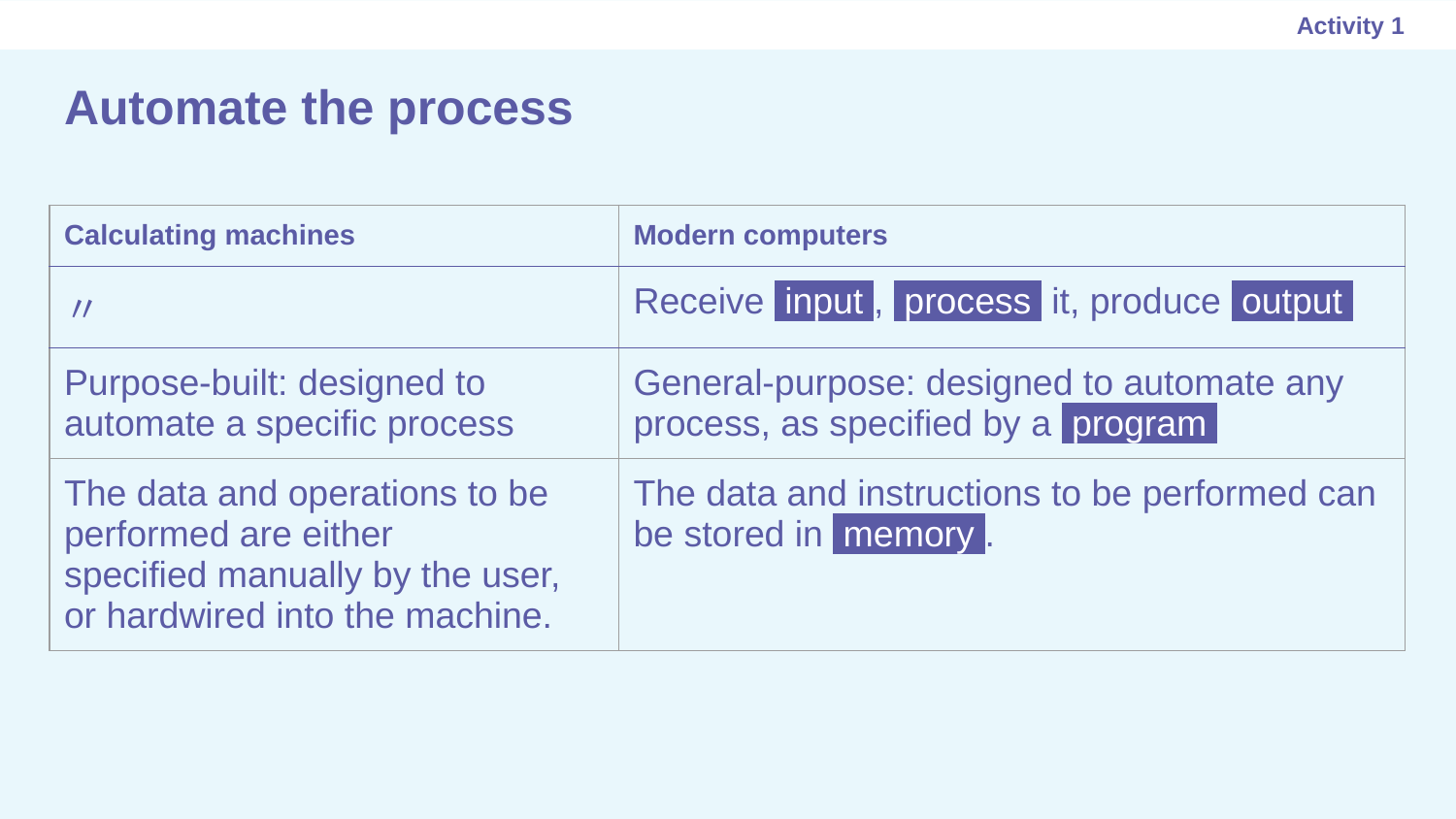

Activity 1
Automate the process
| Calculating machines | Modern computers |
| --- | --- |
| 〃 | Receive input , process it, produce output |
| Purpose-built: designed to automate a specific process | General-purpose: designed to automate any process, as specified by a program |
| The data and operations to be performed are either specified manually by the user, or hardwired into the machine. | The data and instructions to be performed can be stored in memory . |